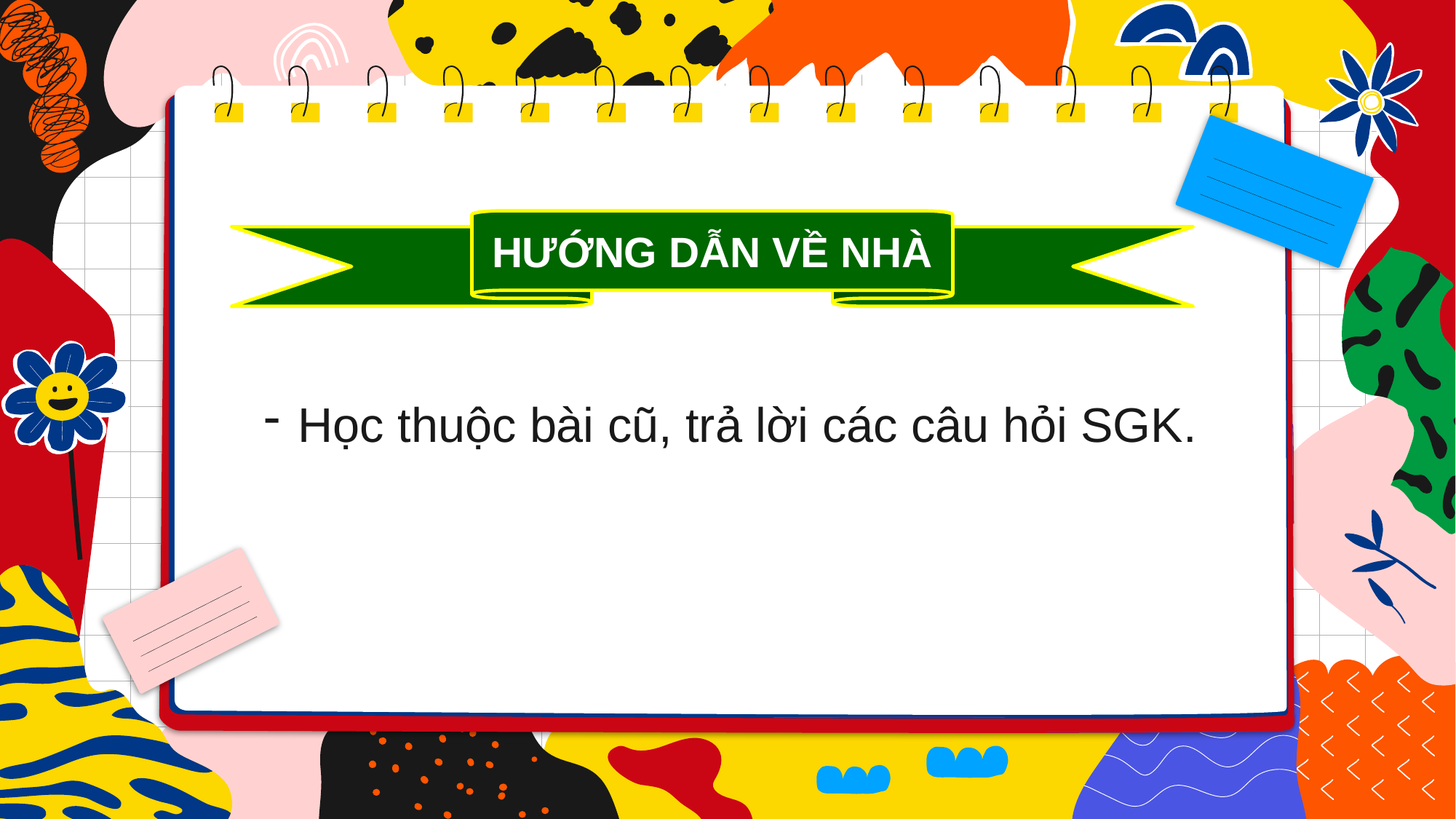

HƯỚNG DẪN VỀ NHÀ
Học thuộc bài cũ, trả lời các câu hỏi SGK.